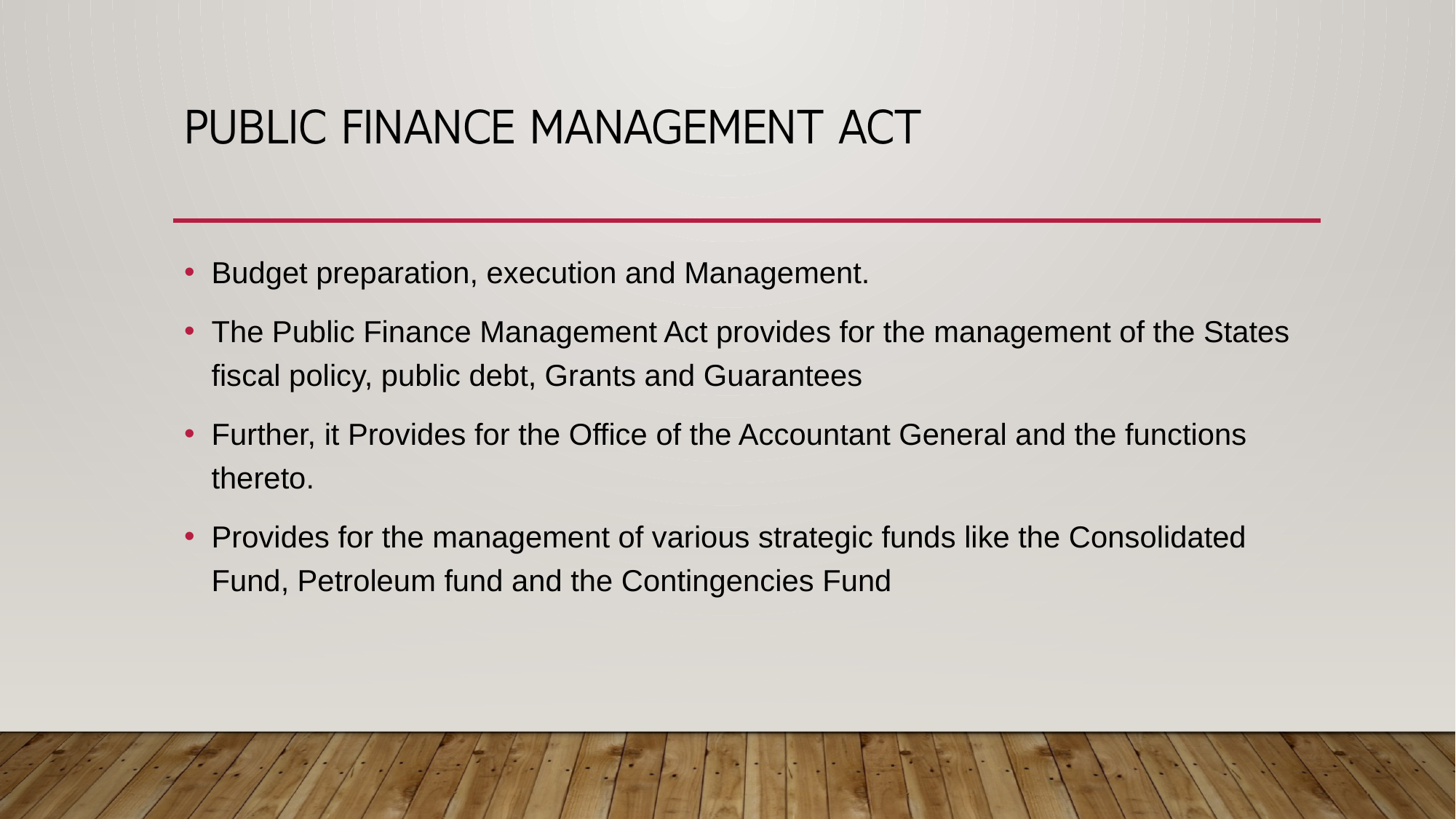

# PUBLIC FINANCE MANAGEMENT ACT
Budget preparation, execution and Management.
The Public Finance Management Act provides for the management of the States fiscal policy, public debt, Grants and Guarantees
Further, it Provides for the Office of the Accountant General and the functions thereto.
Provides for the management of various strategic funds like the Consolidated Fund, Petroleum fund and the Contingencies Fund